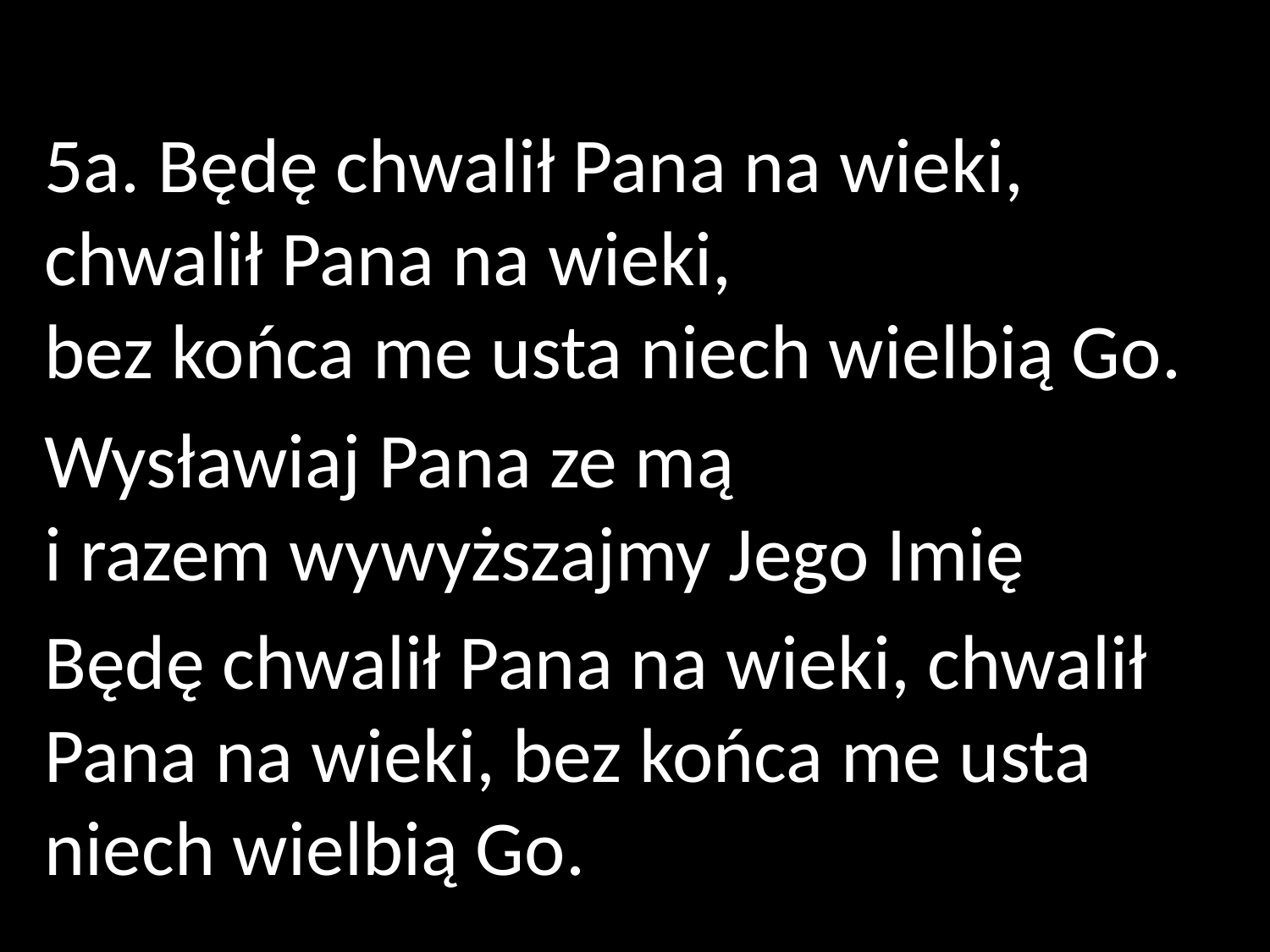

5a. Będę chwalił Pana na wieki, chwalił Pana na wieki,
bez końca me usta niech wielbią Go.
Wysławiaj Pana ze mą
i razem wywyższajmy Jego Imię
Będę chwalił Pana na wieki, chwalił Pana na wieki, bez końca me usta niech wielbią Go.